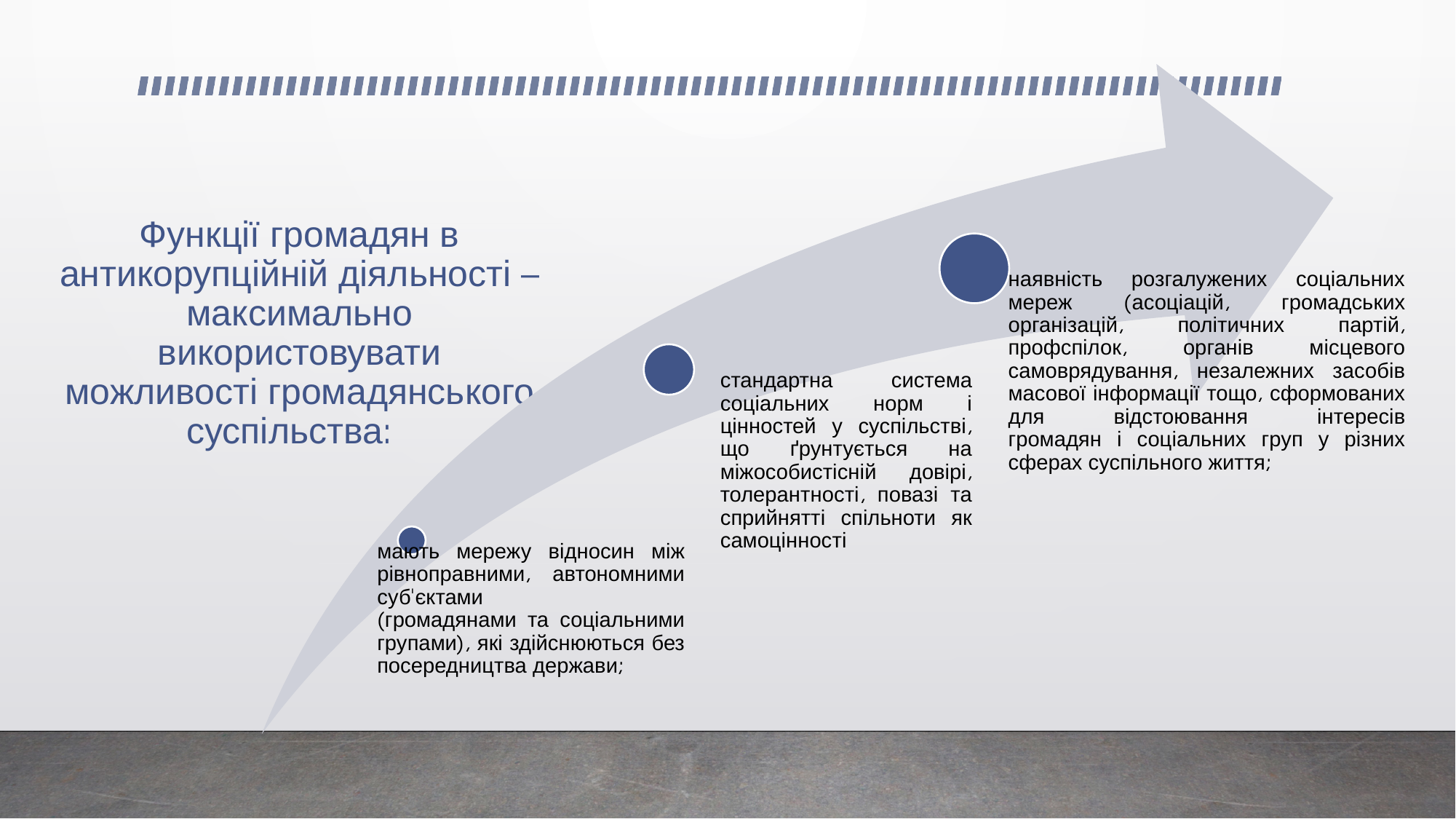

мають мережу відносин між рівноправними, автономними суб'єктами
(громадянами та соціальними групами), які здійснюються без посередництва держави;
стандартна система соціальних норм і цінностей у суспільстві, що ґрунтується на міжособистісній довірі, толерантності, повазі та сприйнятті спільноти як самоцінності
наявність розгалужених соціальних мереж (асоціацій, громадських організацій, політичних партій, профспілок, органів місцевого самоврядування, незалежних засобів масової інформації тощо, сформованих для відстоювання інтересів
громадян і соціальних груп у різних сферах суспільного життя;
# Функції громадян в антикорупційній діяльності – максимально використовувати можливості громадянського суспільства: